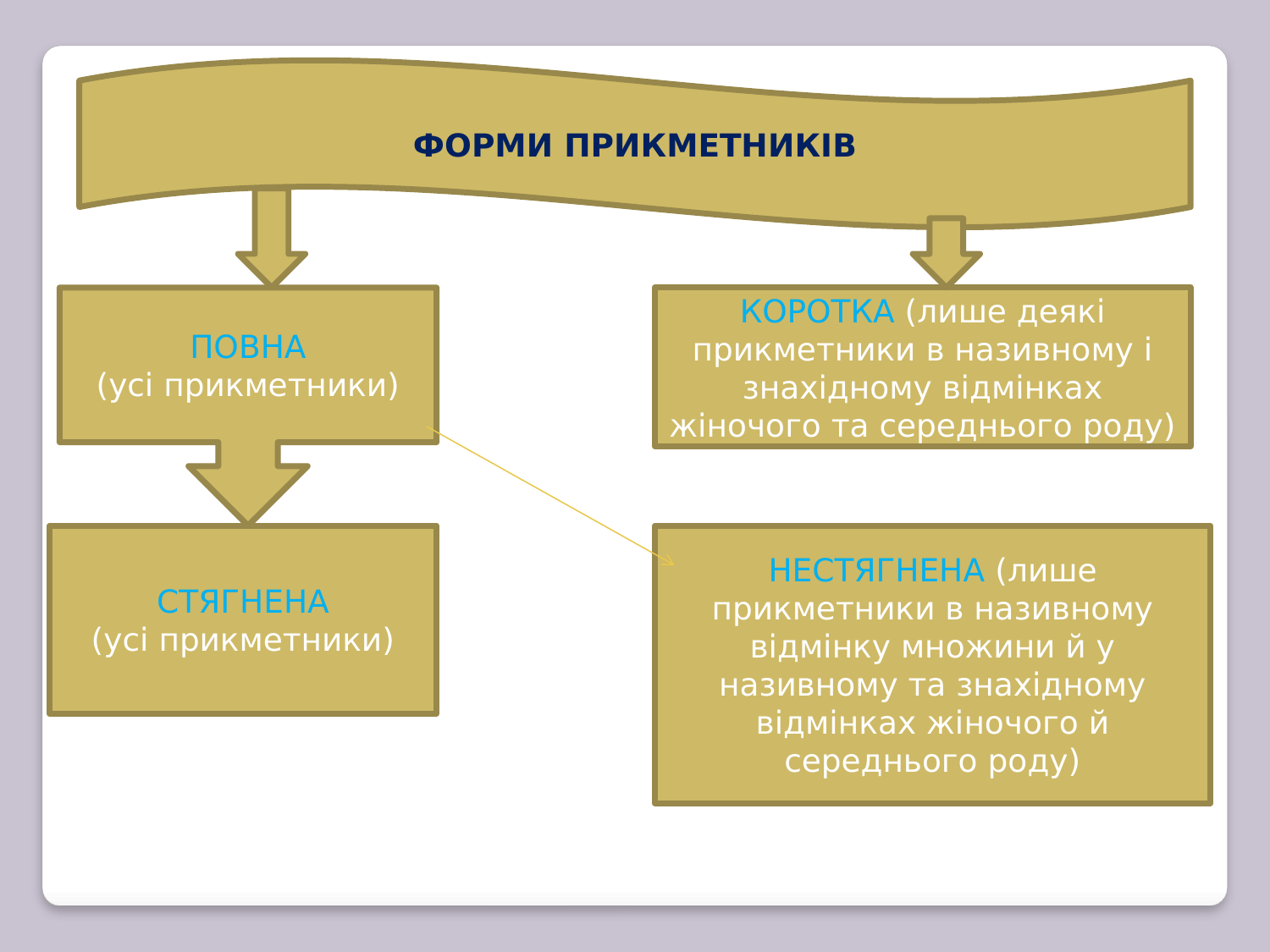

ФОРМИ ПРИКМЕТНИКІВ

ПОВНА
(усі прикметники)
КОРОТКА (лише деякі прикметники в називному і знахідному відмінках жіночого та середнього роду)
СТЯГНЕНА
(усі прикметники)
НЕСТЯГНЕНА (лише прикметники в називному відмінку множини й у називному та знахідному відмінках жіночого й середнього роду)